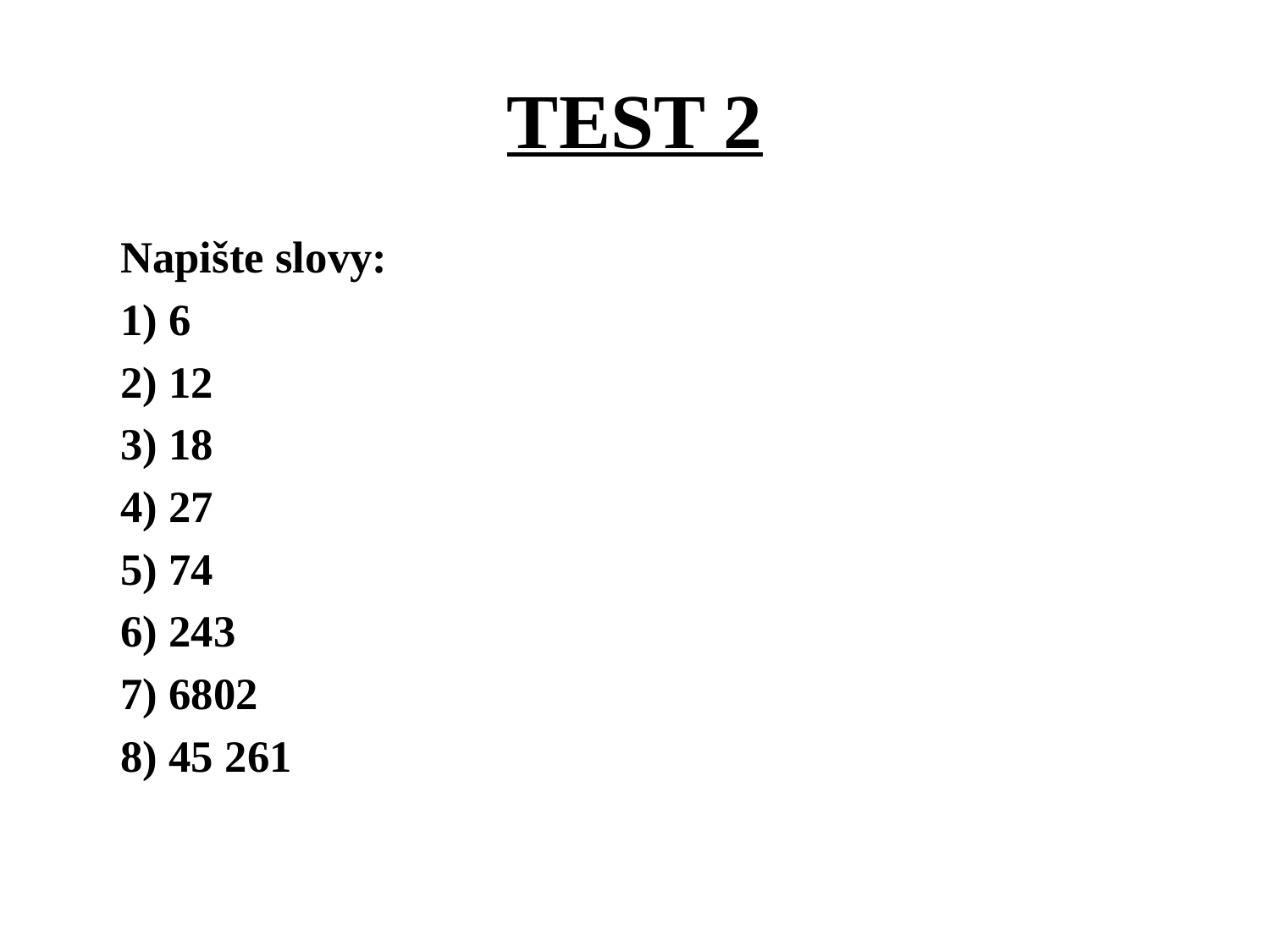

# TEST 2
	Napište slovy:
	1) 6
	2) 12
	3) 18
	4) 27
	5) 74
	6) 243
	7) 6802
	8) 45 261